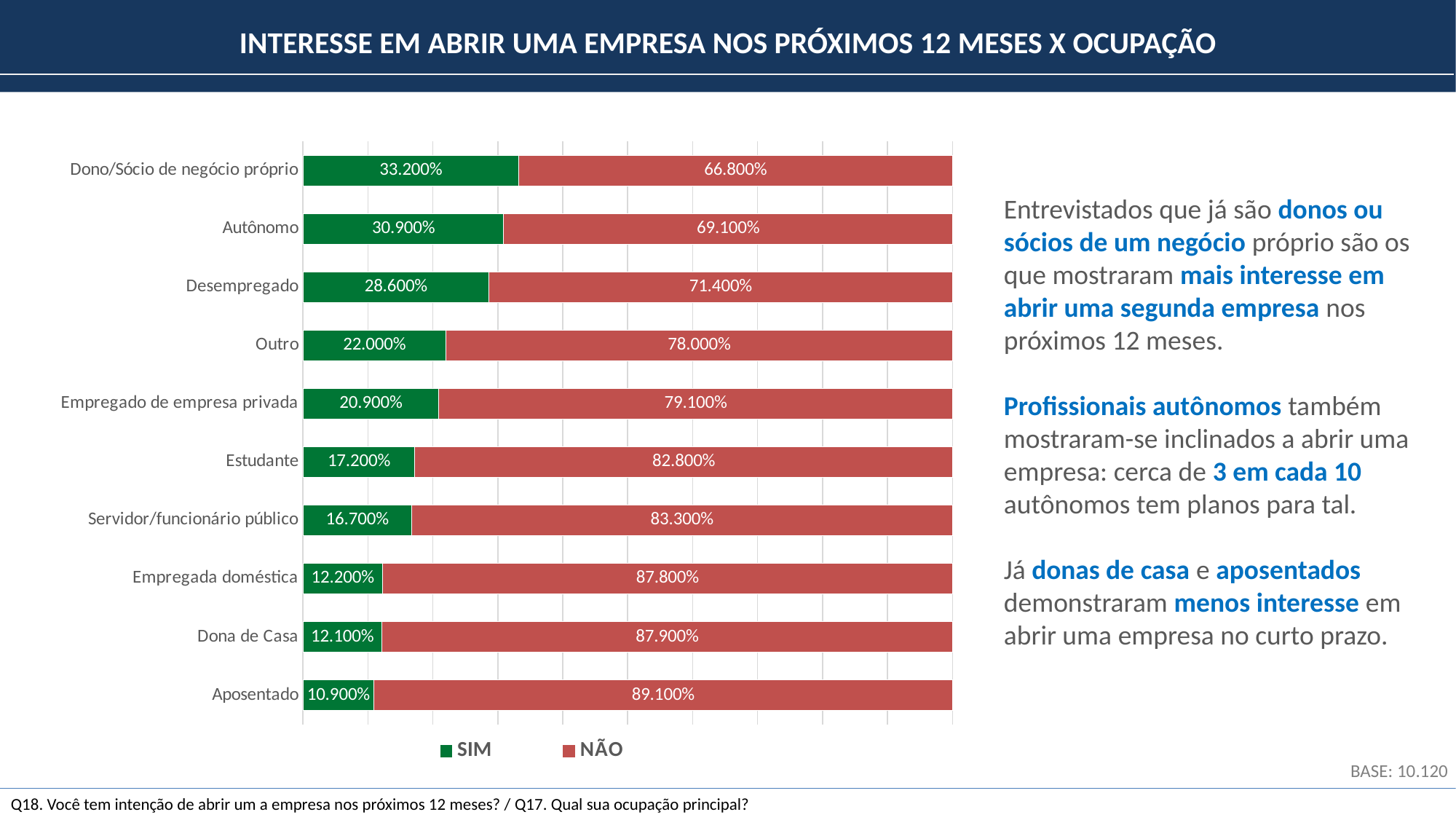

INTERESSE EM ABRIR UMA EMPRESA NOS PRÓXIMOS 12 MESES X OCUPAÇÃO

### Chart

| Category |
|---|

### Chart

| Category | SIM | NÃO |
|---|---|---|
| Dono/Sócio de negócio próprio | 0.332 | 0.668 |
| Autônomo | 0.309 | 0.691 |
| Desempregado | 0.286 | 0.714 |
| Outro | 0.22 | 0.78 |
| Empregado de empresa privada | 0.209 | 0.791 |
| Estudante | 0.172 | 0.828 |
| Servidor/funcionário público | 0.167 | 0.833 |
| Empregada doméstica | 0.122 | 0.878 |
| Dona de Casa | 0.121 | 0.879 |
| Aposentado | 0.109 | 0.891 |
Entrevistados que já são donos ou sócios de um negócio próprio são os que mostraram mais interesse em abrir uma segunda empresa nos próximos 12 meses.

Profissionais autônomos também mostraram-se inclinados a abrir uma empresa: cerca de 3 em cada 10 autônomos tem planos para tal.

Já donas de casa e aposentados demonstraram menos interesse em abrir uma empresa no curto prazo.
BASE: 10.120
Q18. Você tem intenção de abrir um a empresa nos próximos 12 meses? / Q17. Qual sua ocupação principal?